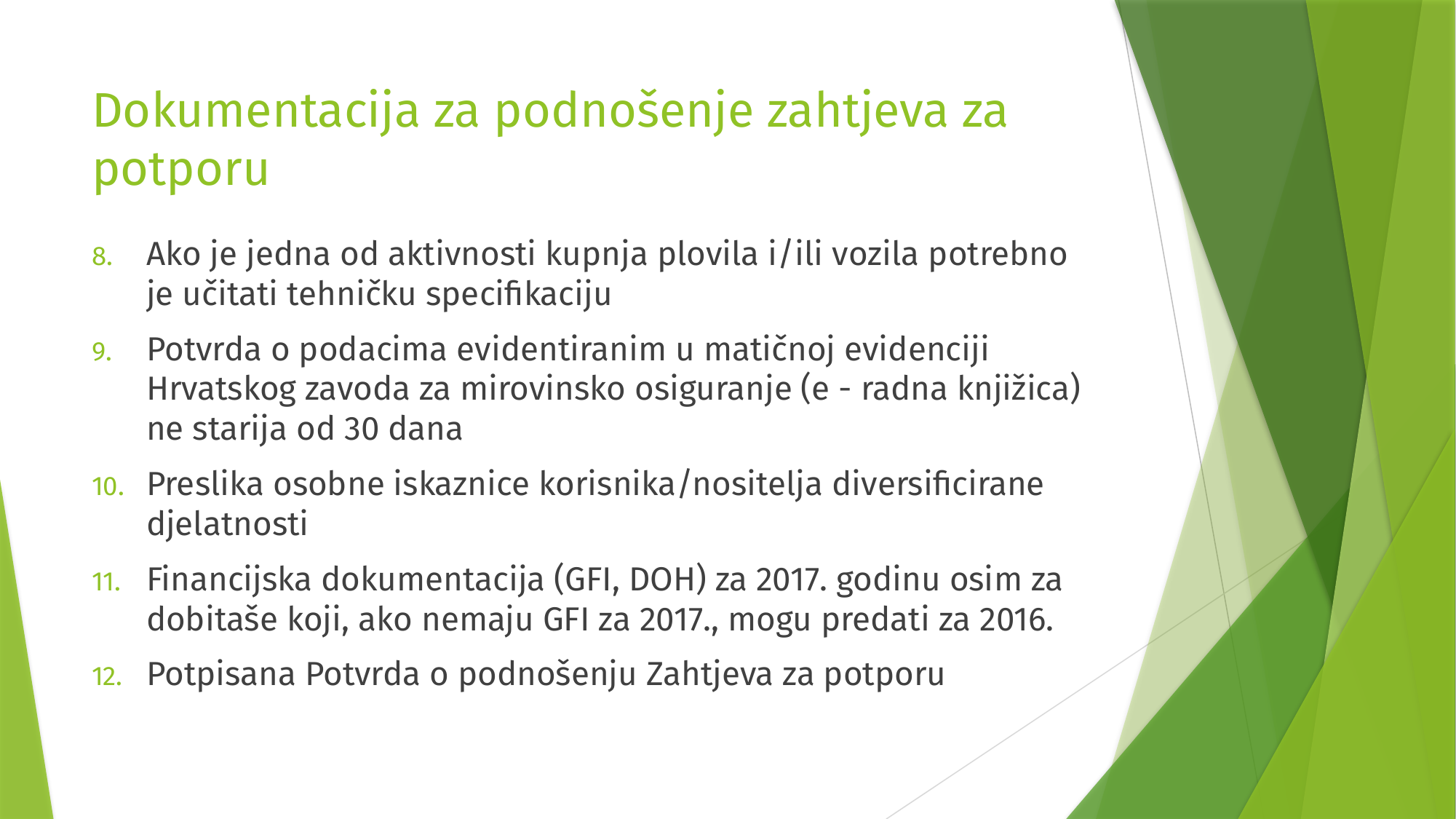

# Dokumentacija za podnošenje zahtjeva za potporu
Ako je jedna od aktivnosti kupnja plovila i/ili vozila potrebno je učitati tehničku specifikaciju
Potvrda o podacima evidentiranim u matičnoj evidenciji Hrvatskog zavoda za mirovinsko osiguranje (e - radna knjižica) ne starija od 30 dana
Preslika osobne iskaznice korisnika/nositelja diversificirane djelatnosti
Financijska dokumentacija (GFI, DOH) za 2017. godinu osim za dobitaše koji, ako nemaju GFI za 2017., mogu predati za 2016.
Potpisana Potvrda o podnošenju Zahtjeva za potporu